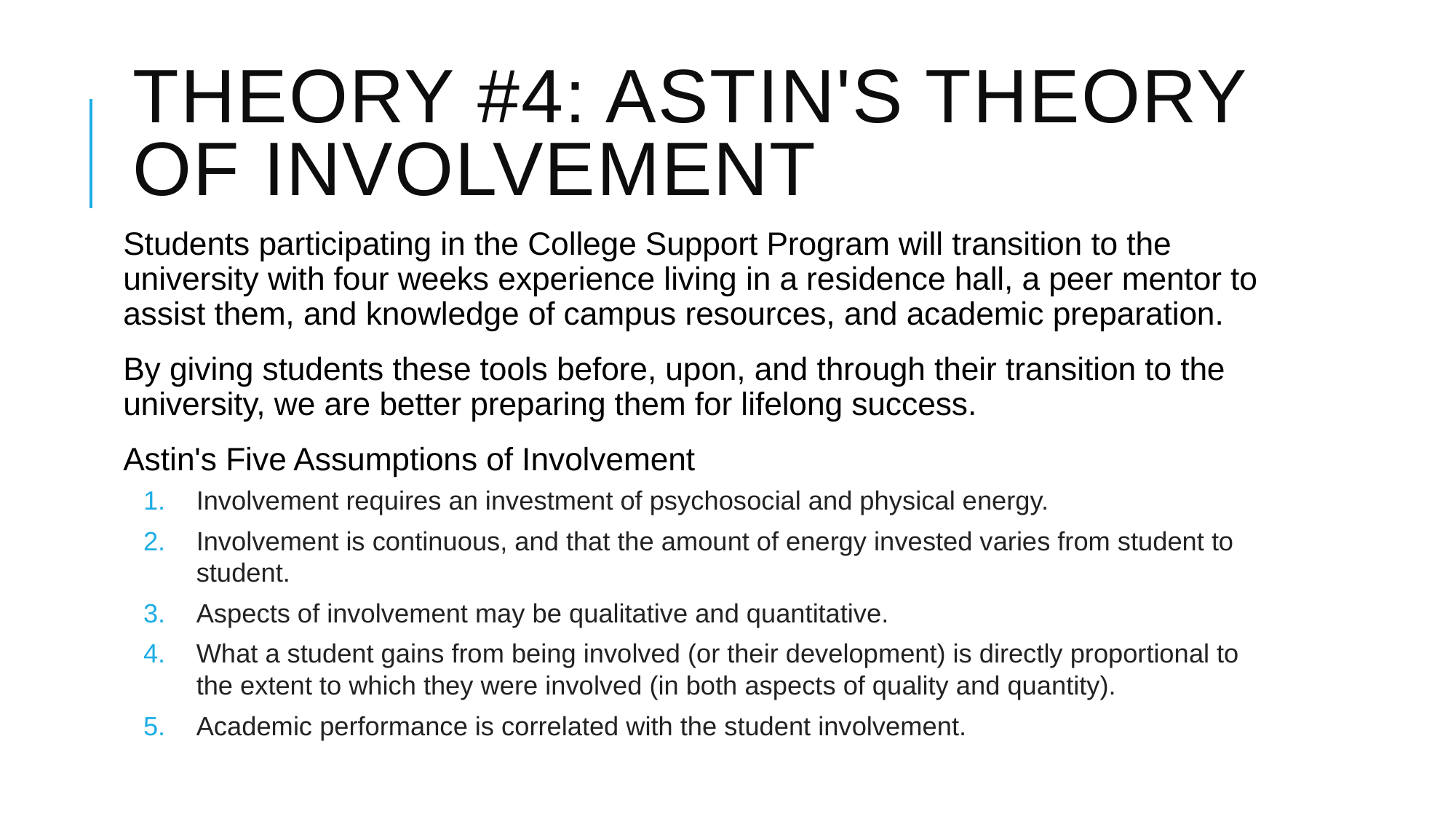

# Theory #4: Astin's Theory of Involvement
Students participating in the College Support Program will transition to the university with four weeks experience living in a residence hall, a peer mentor to assist them, and knowledge of campus resources, and academic preparation.
By giving students these tools before, upon, and through their transition to the university, we are better preparing them for lifelong success.
Astin's Five Assumptions of Involvement
Involvement requires an investment of psychosocial and physical energy.
Involvement is continuous, and that the amount of energy invested varies from student to student.
Aspects of involvement may be qualitative and quantitative.
What a student gains from being involved (or their development) is directly proportional to the extent to which they were involved (in both aspects of quality and quantity).
Academic performance is correlated with the student involvement.